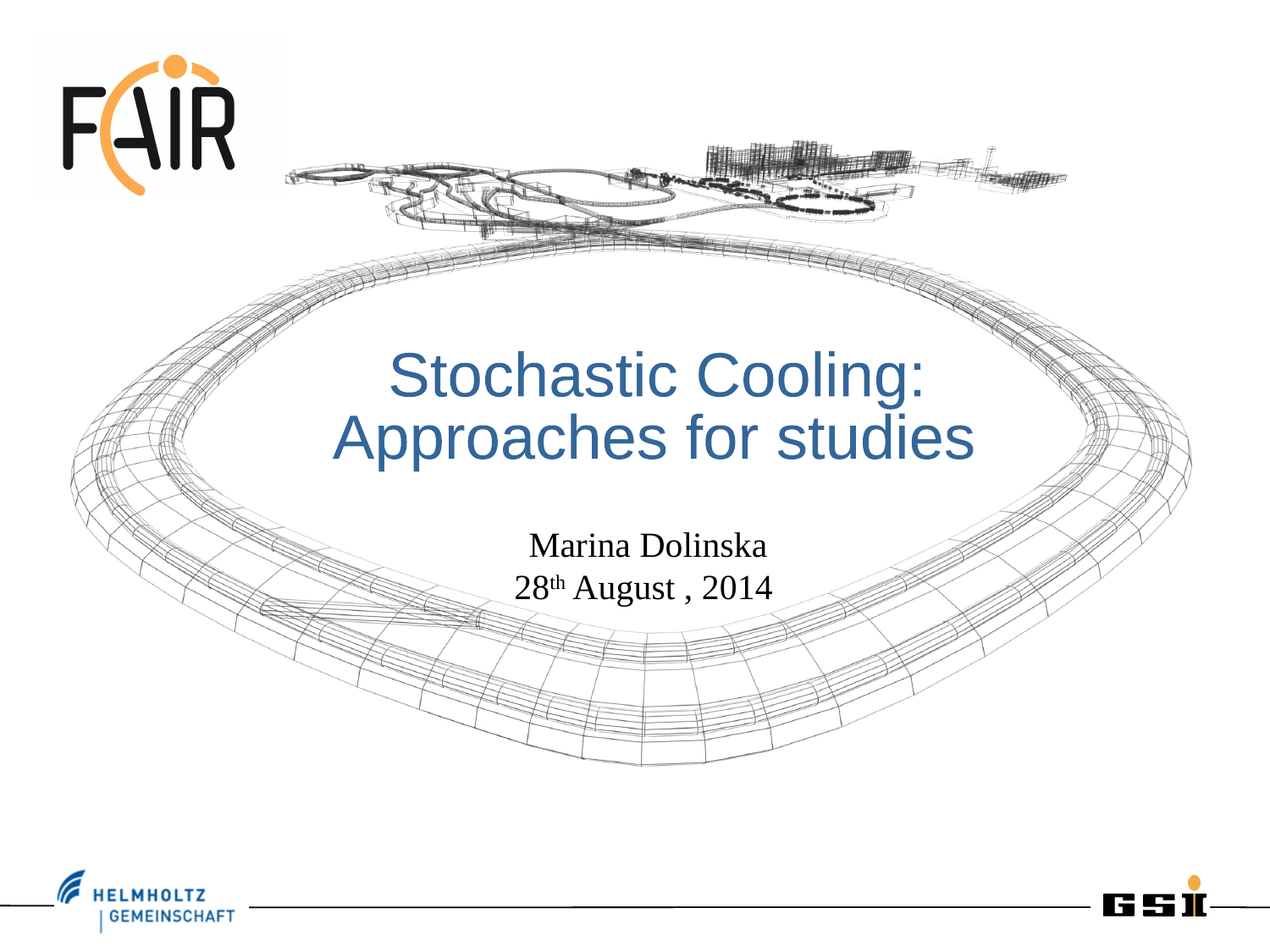

Stochastic Cooling:
Approaches for studies
# Marina Dolinska 28th August , 2014